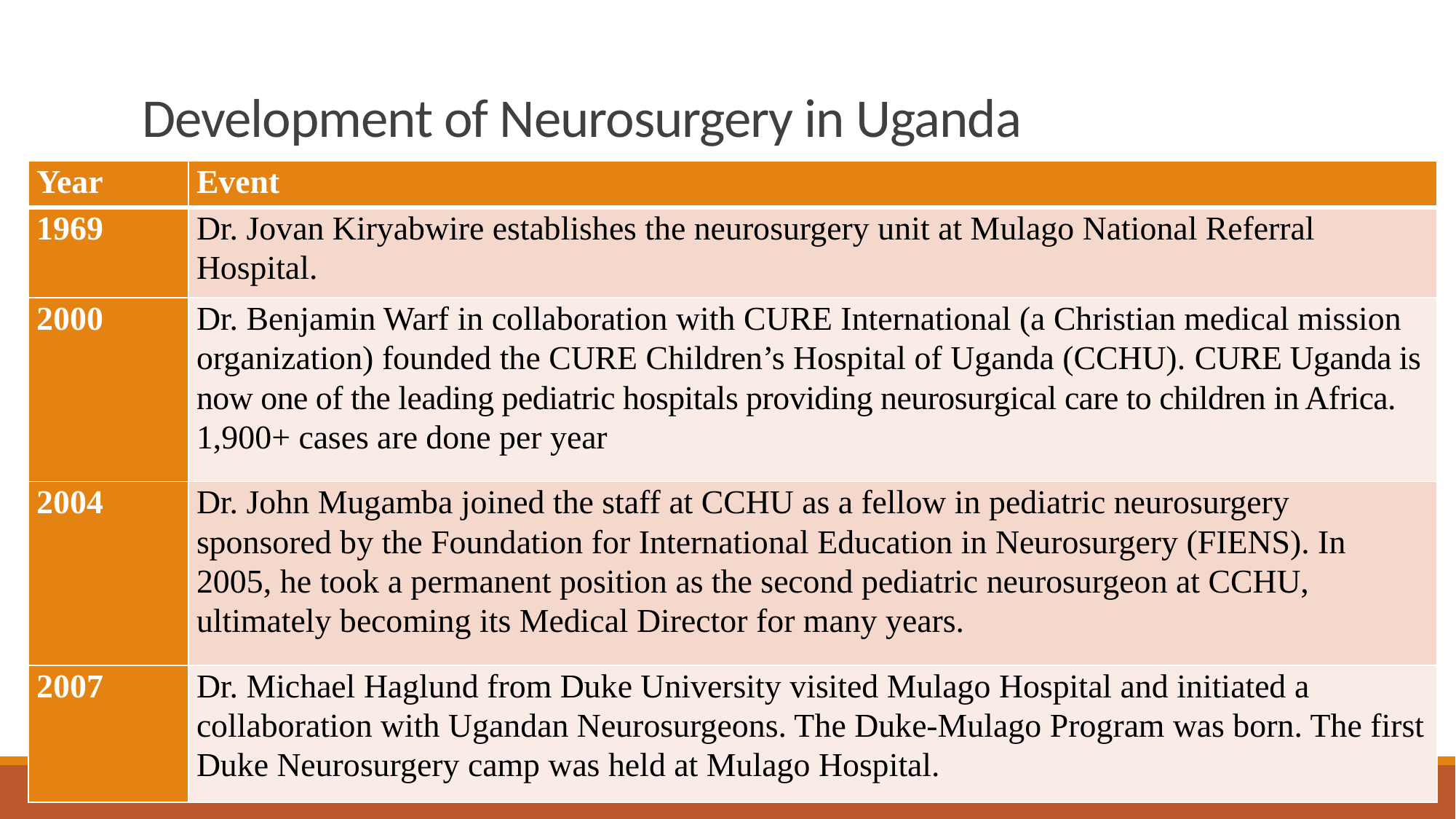

Development of Neurosurgery in Uganda
| Year | Event |
| --- | --- |
| 1969 | Dr. Jovan Kiryabwire establishes the neurosurgery unit at Mulago National Referral Hospital. |
| 2000 | Dr. Benjamin Warf in collaboration with CURE International (a Christian medical mission organization) founded the CURE Children’s Hospital of Uganda (CCHU). CURE Uganda is now one of the leading pediatric hospitals providing neurosurgical care to children in Africa. 1,900+ cases are done per year |
| 2004 | Dr. John Mugamba joined the staff at CCHU as a fellow in pediatric neurosurgery sponsored by the Foundation for International Education in Neurosurgery (FIENS). In 2005, he took a permanent position as the second pediatric neurosurgeon at CCHU, ultimately becoming its Medical Director for many years. |
| 2007 | Dr. Michael Haglund from Duke University visited Mulago Hospital and initiated a collaboration with Ugandan Neurosurgeons. The Duke-Mulago Program was born. The first Duke Neurosurgery camp was held at Mulago Hospital. |